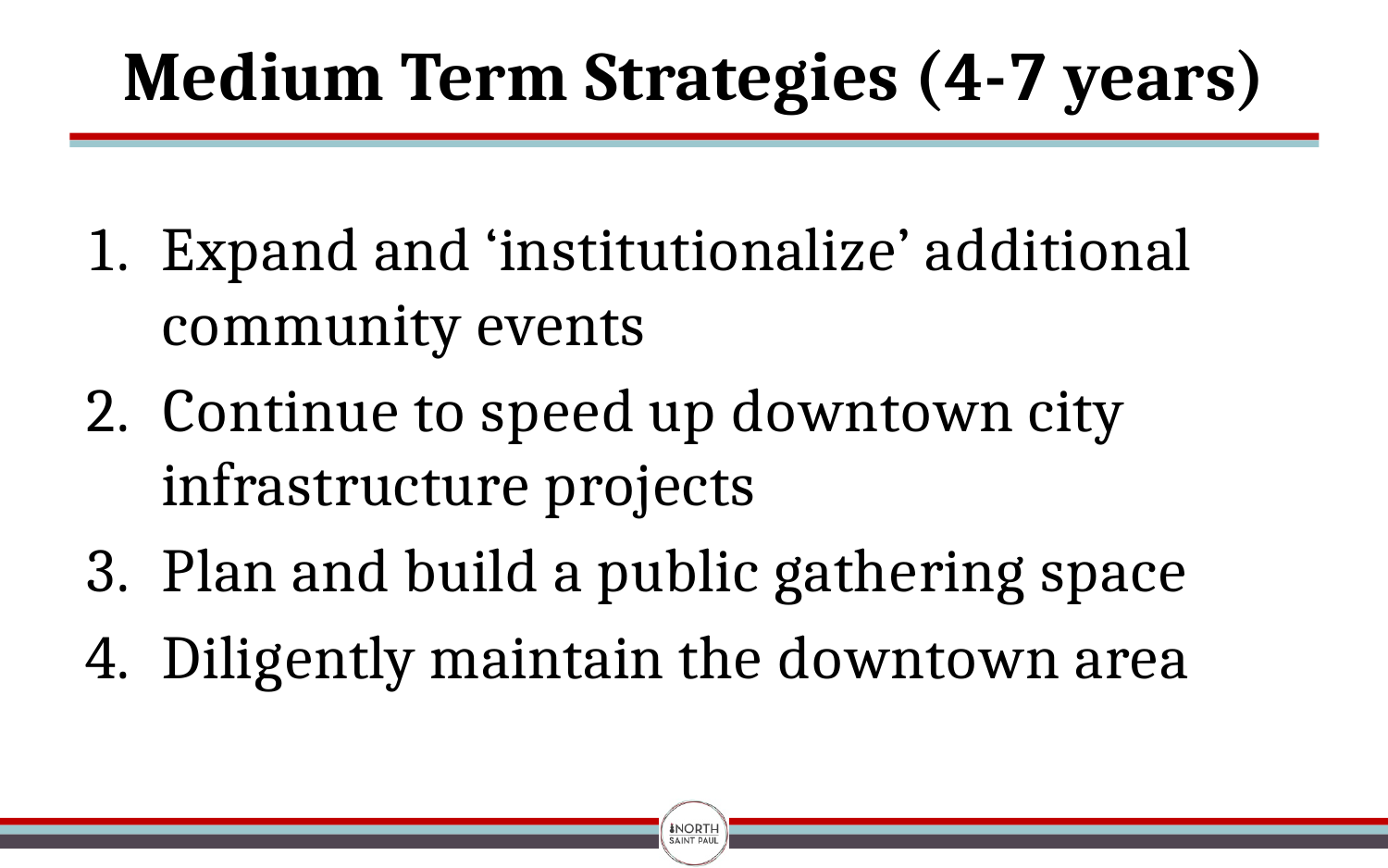

# Medium Term Strategies (4-7 years)
Expand and ‘institutionalize’ additional community events
Continue to speed up downtown city infrastructure projects
Plan and build a public gathering space
Diligently maintain the downtown area